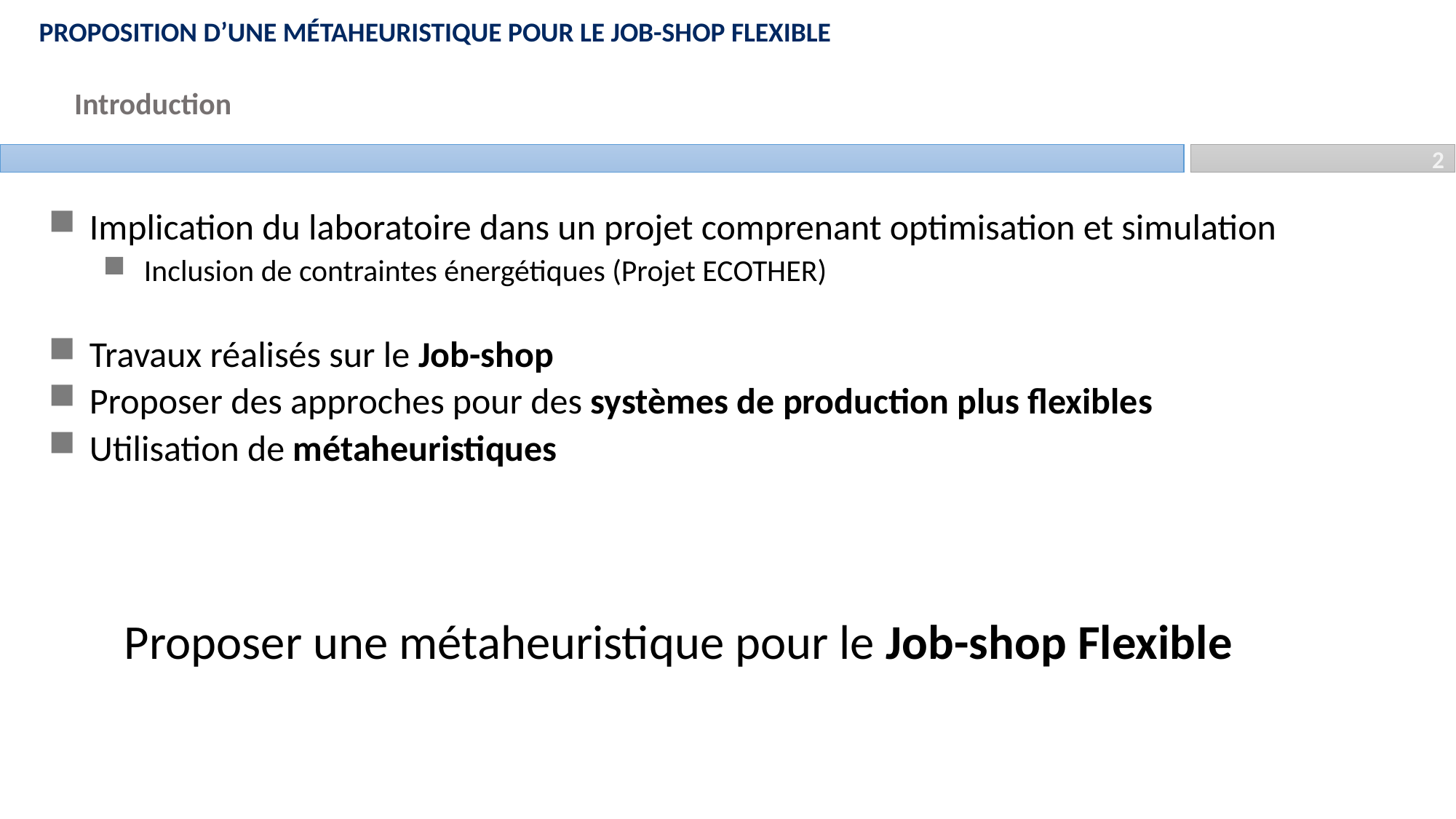

Proposition d’une métaheuristique pour le job-shop flexible
Introduction
2

Implication du laboratoire dans un projet comprenant optimisation et simulation
Inclusion de contraintes énergétiques (Projet ECOTHER)

Travaux réalisés sur le Job-shop
Proposer des approches pour des systèmes de production plus flexibles
Utilisation de métaheuristiques

Proposer une métaheuristique pour le Job-shop Flexible